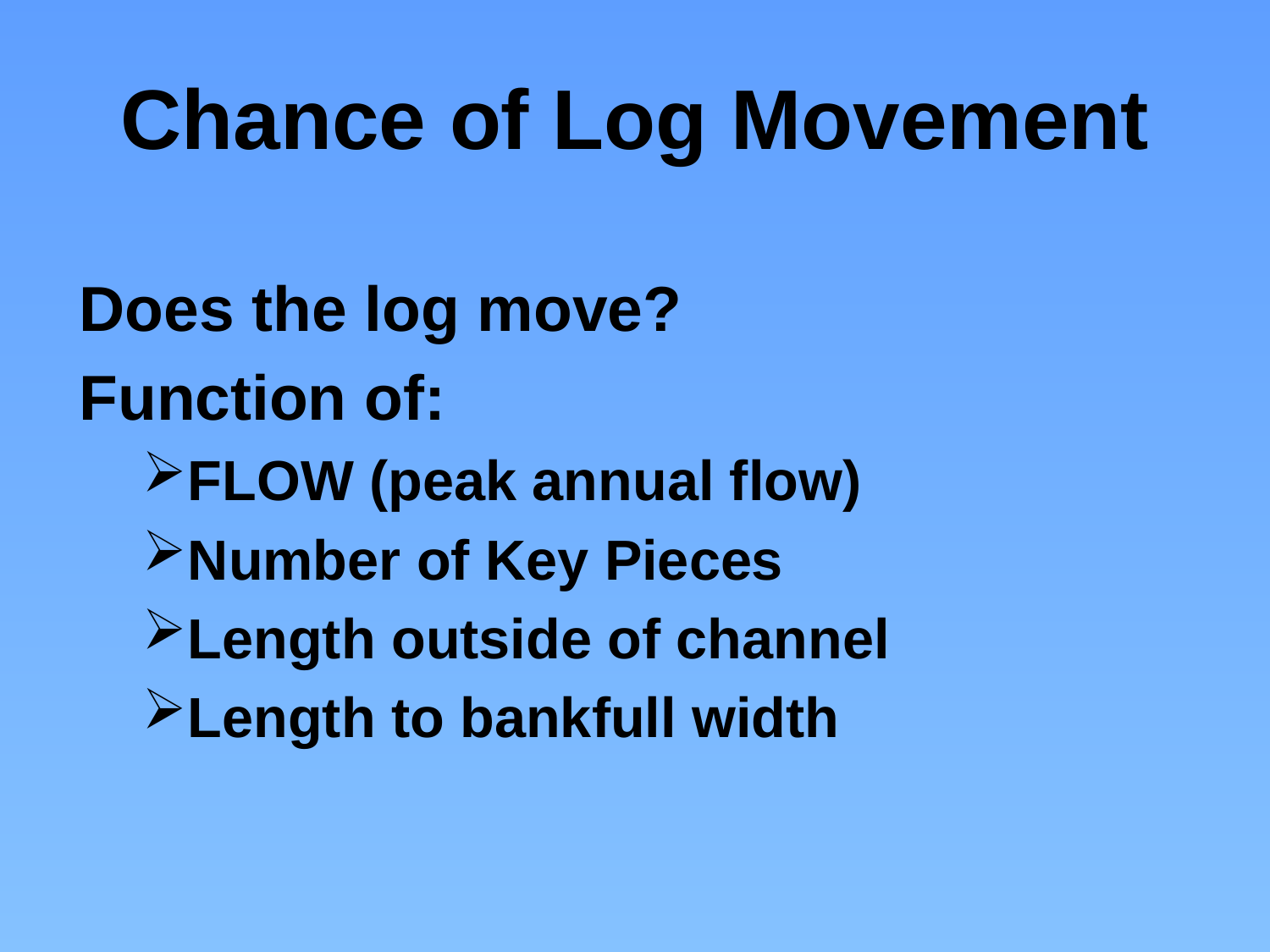

# Chance of Log Movement
Does the log move?
Function of:
FLOW (peak annual flow)
Number of Key Pieces
Length outside of channel
Length to bankfull width